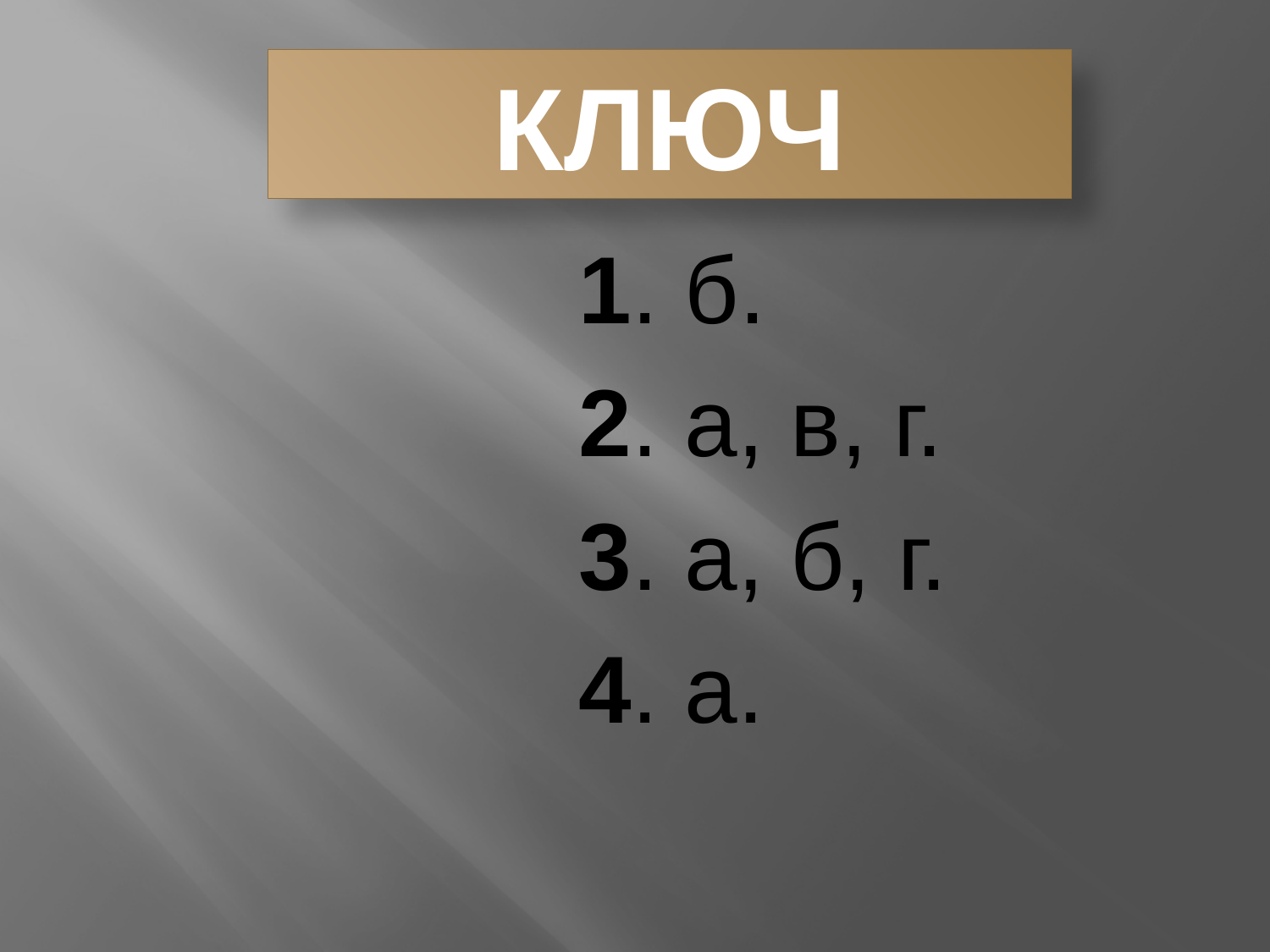

# КЛЮЧ
				1. б.
				2. а, в, г.
				3. а, б, г.
				4. а.